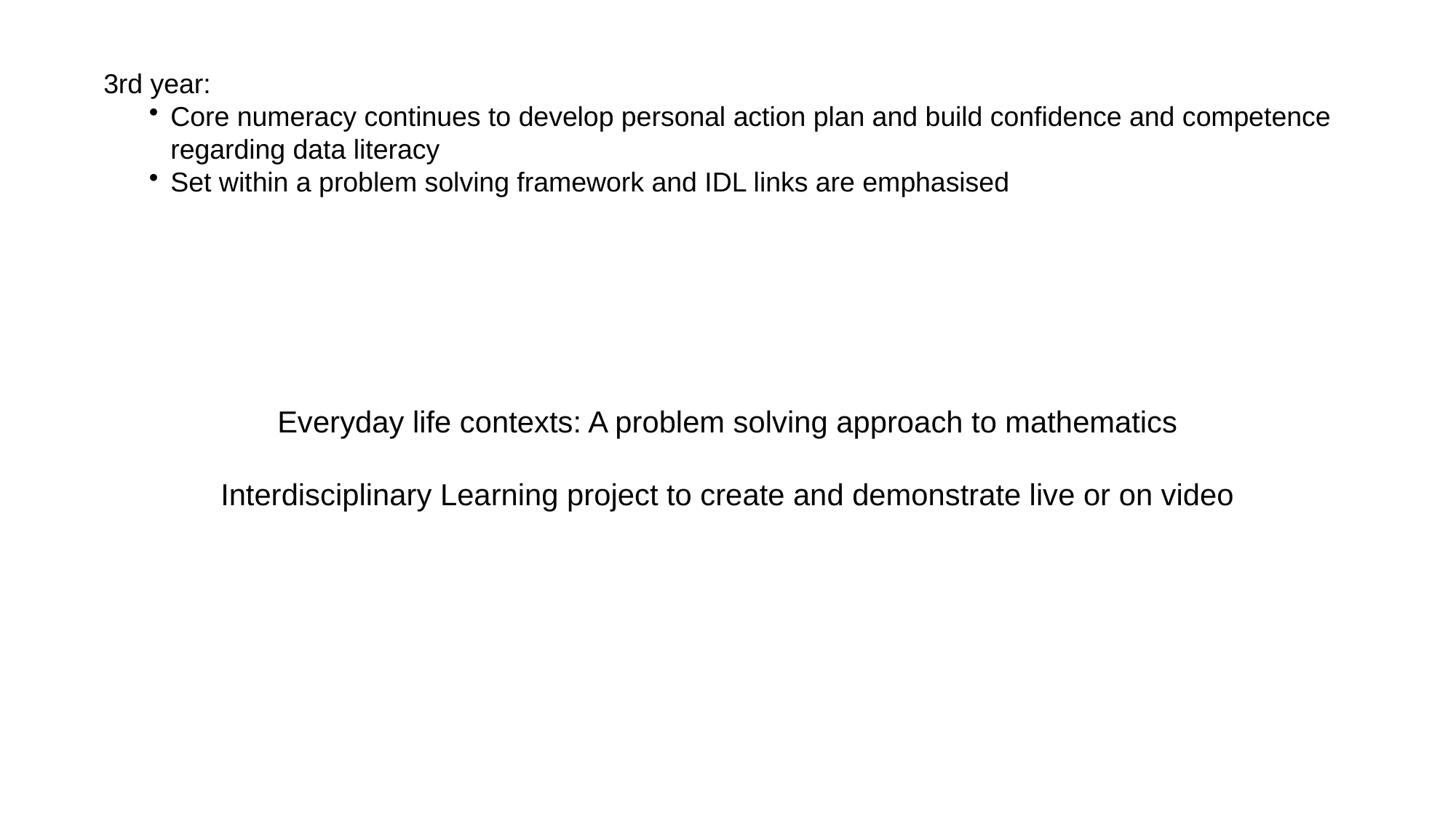

3rd year:
Core numeracy continues to develop personal action plan and build confidence and competence regarding data literacy
Set within a problem solving framework and IDL links are emphasised
Everyday life contexts: A problem solving approach to mathematics

Interdisciplinary Learning project to create and demonstrate live or on video